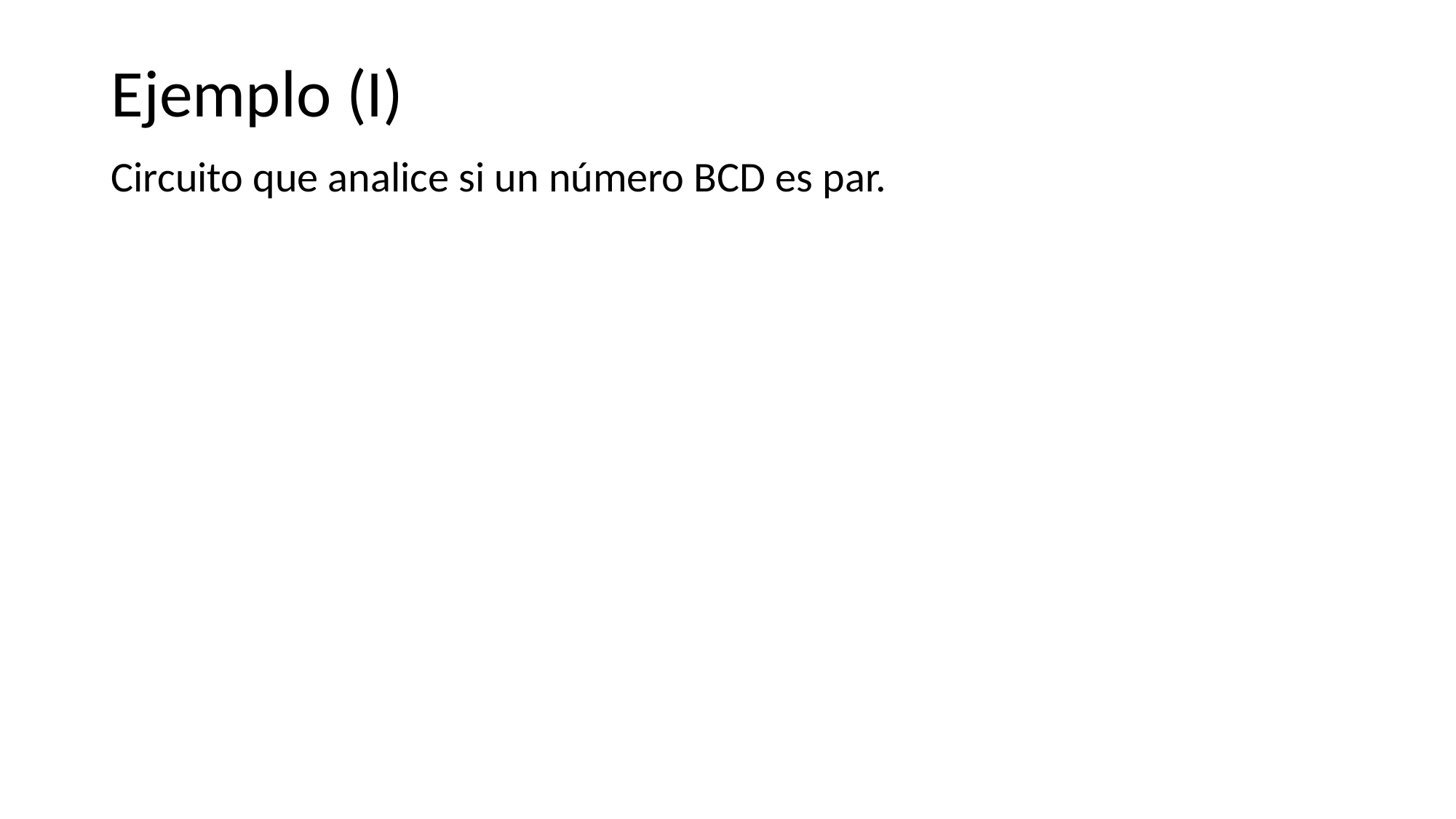

# Ejemplo (I)
Circuito que analice si un número BCD es par.